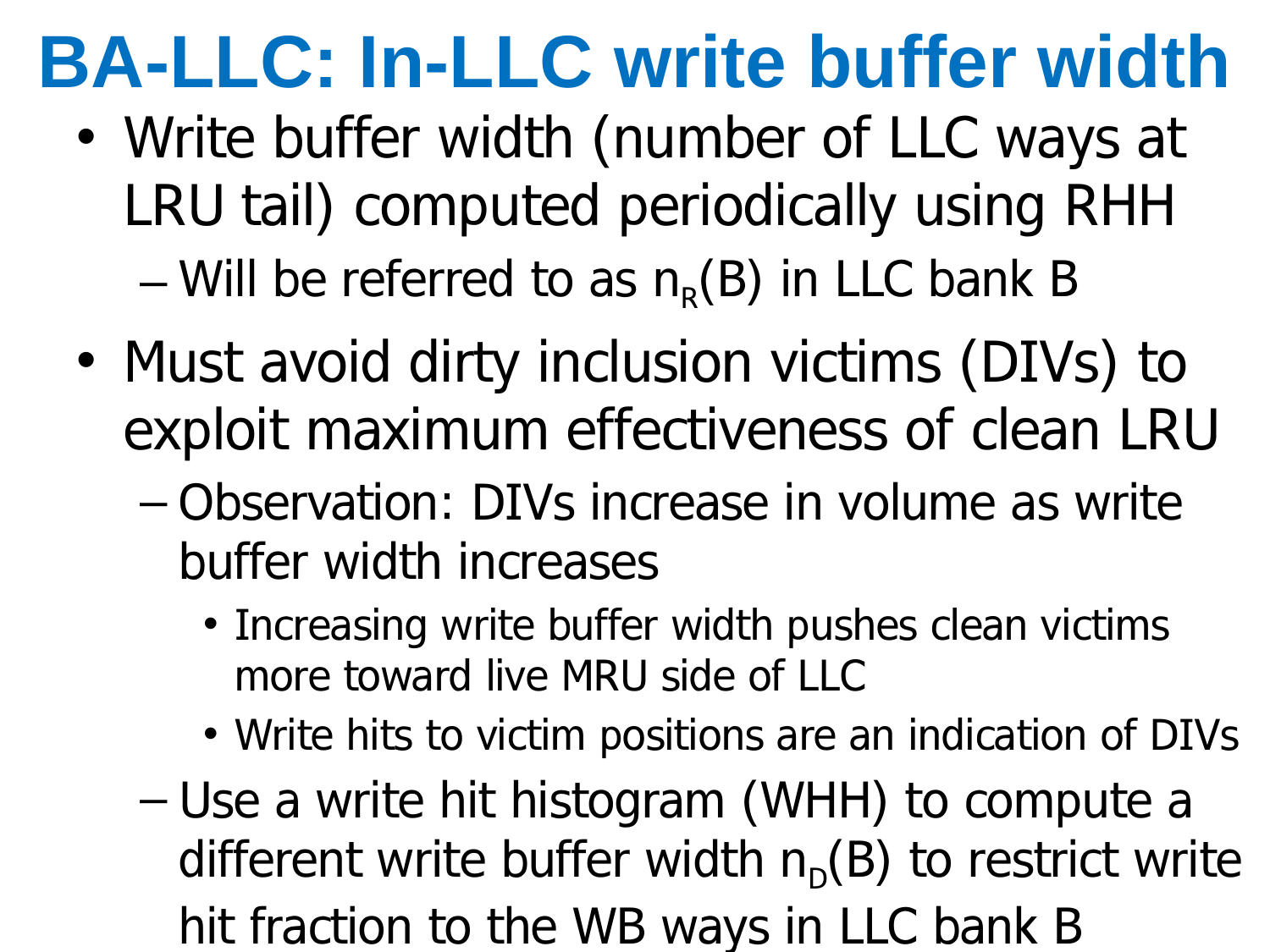

# BA-LLC: In-LLC write buffer width
Write buffer width (number of LLC ways at LRU tail) computed periodically using RHH
Will be referred to as nR(B) in LLC bank B
Must avoid dirty inclusion victims (DIVs) to exploit maximum effectiveness of clean LRU
Observation: DIVs increase in volume as write buffer width increases
Increasing write buffer width pushes clean victims more toward live MRU side of LLC
Write hits to victim positions are an indication of DIVs
Use a write hit histogram (WHH) to compute a different write buffer width nD(B) to restrict write hit fraction to the WB ways in LLC bank B